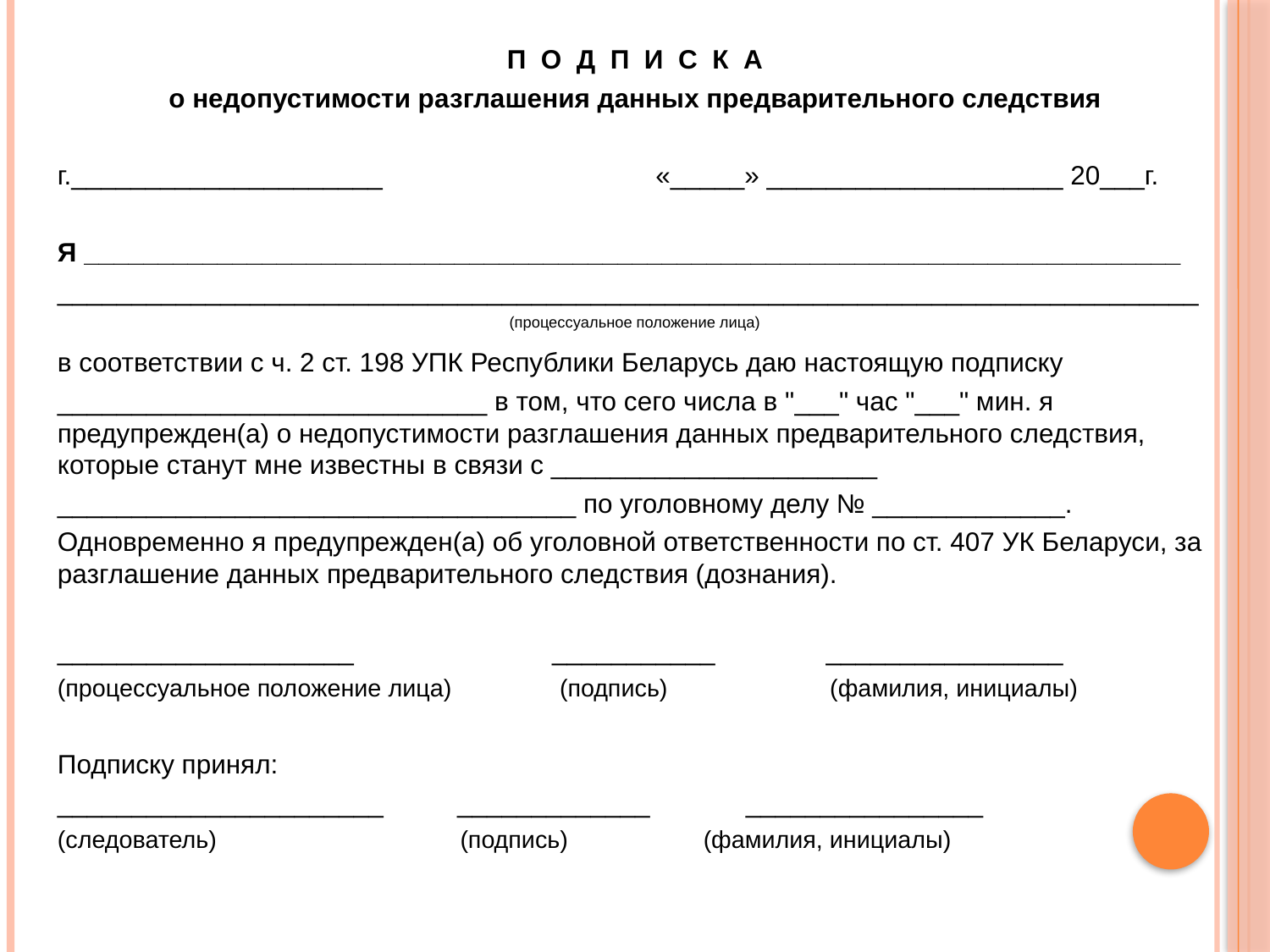

П  О  Д  П  И  С  К  А
о недопустимости разглашения данных предварительного следствия

г._____________________                                     «_____» ____________________ 20___г.

Я __________________________________________________________________________
_____________________________________________________________________________
(процессуальное положение лица)
в соответствии с ч. 2 ст. 198 УПК Республики Беларусь даю настоящую подписку
_____________________________ в том, что сего числа в "___" час "___" мин. я предупрежден(а) о недопустимости разглашения данных предварительного следствия, которые станут мне известны в связи с ______________________
___________________________________ по уголовному делу № _____________.
Одновременно я предупрежден(а) об уголовной ответственности по ст. 407 УК Беларуси, за разглашение данных предварительного следствия (дознания).

____________________              		  ___________               ________________
(процессуальное положение лица)                (подпись)                        (фамилия, инициалы)

Подписку принял:
______________________          _____________             ________________
(следователь)                                    (подпись)                    (фамилия, инициалы)